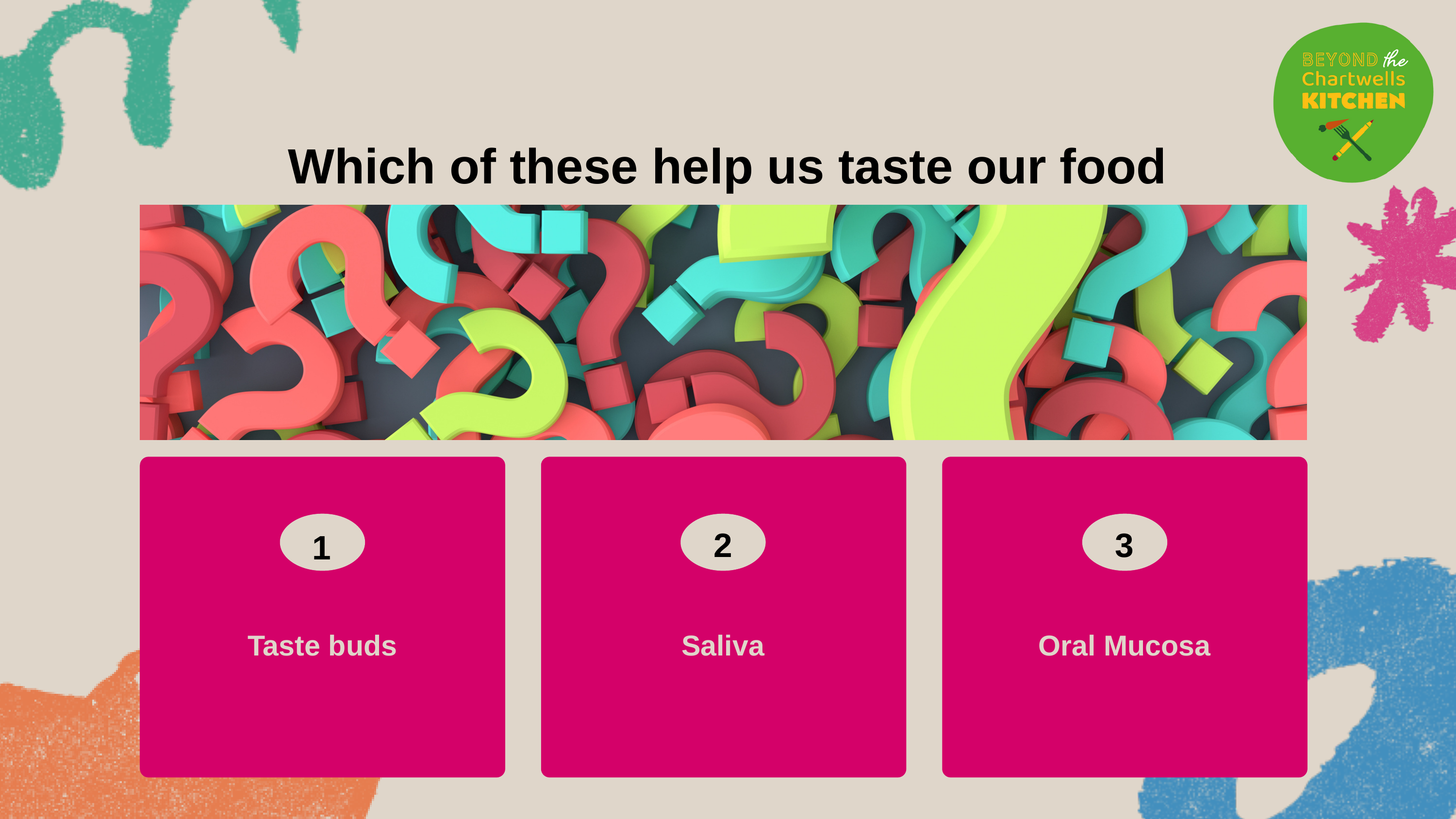

Which of these help us taste our food

2
3

1

Taste buds
Saliva
Oral Mucosa